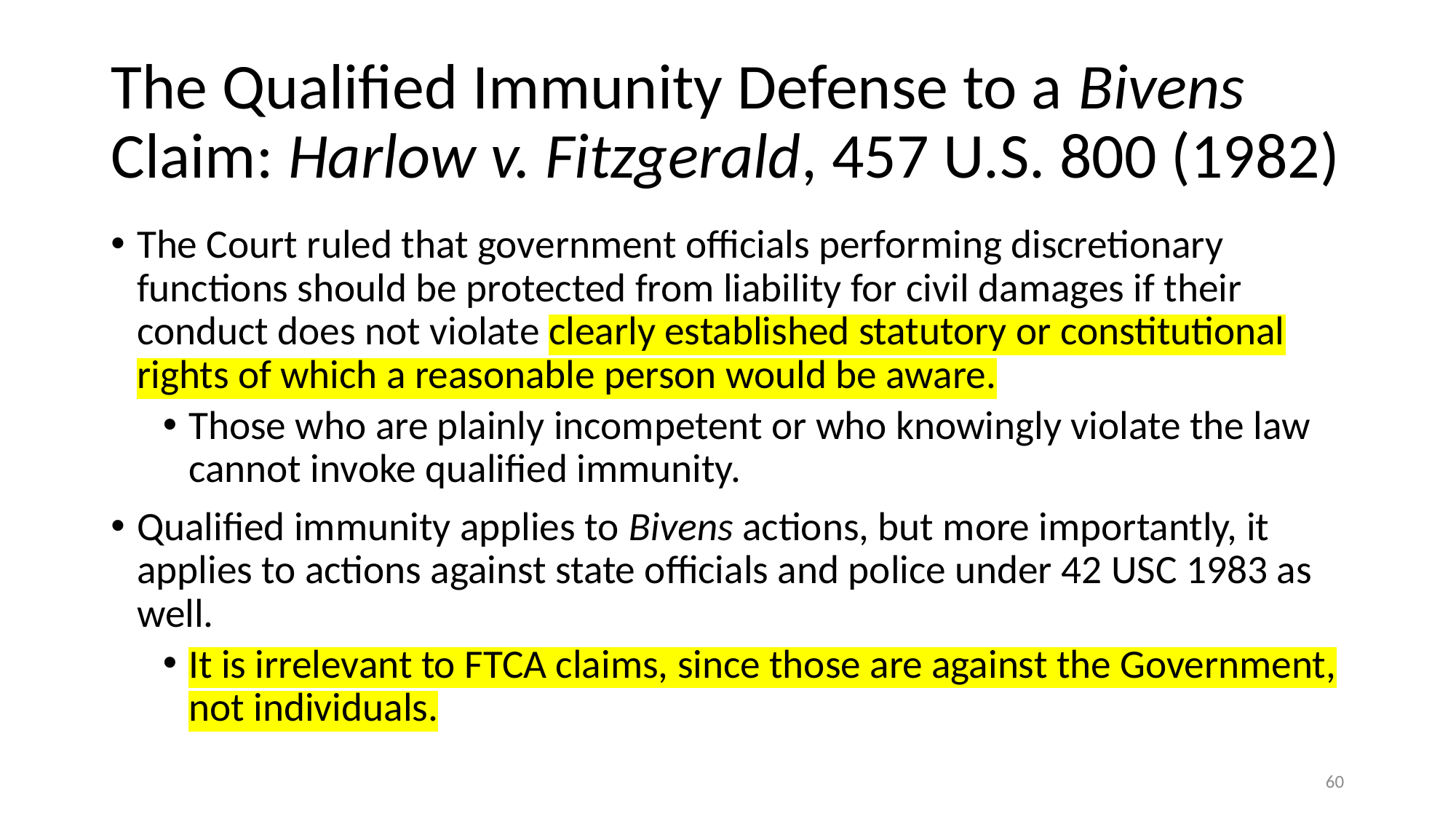

# The Qualified Immunity Defense to a Bivens Claim: Harlow v. Fitzgerald, 457 U.S. 800 (1982)
The Court ruled that government officials performing discretionary functions should be protected from liability for civil damages if their conduct does not violate clearly established statutory or constitutional rights of which a reasonable person would be aware.
Those who are plainly incompetent or who knowingly violate the law cannot invoke qualified immunity.
Qualified immunity applies to Bivens actions, but more importantly, it applies to actions against state officials and police under 42 USC 1983 as well.
It is irrelevant to FTCA claims, since those are against the Government, not individuals.

60